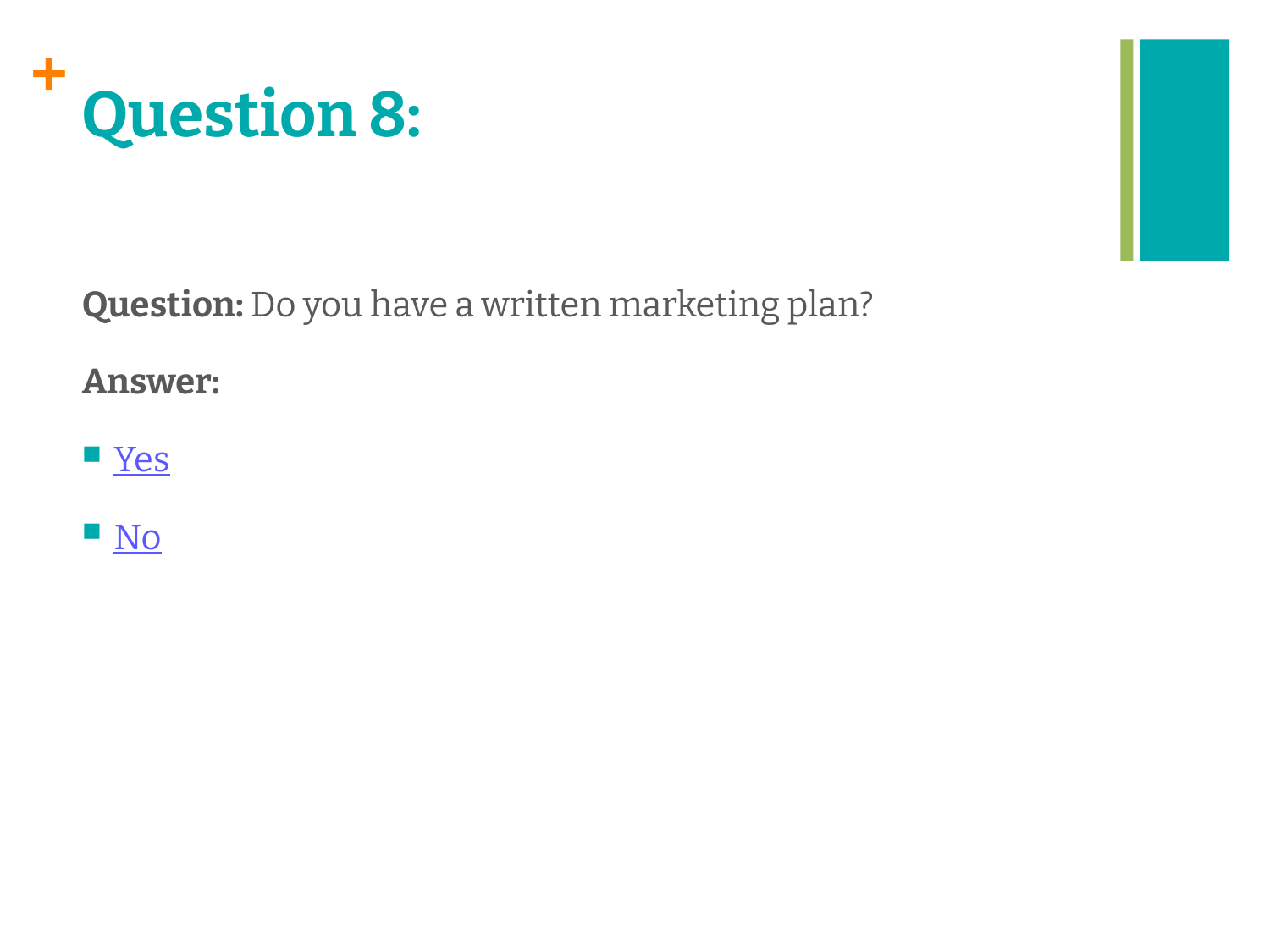

# Question 8:
Question: Do you have a written marketing plan?
Answer:
Yes
No